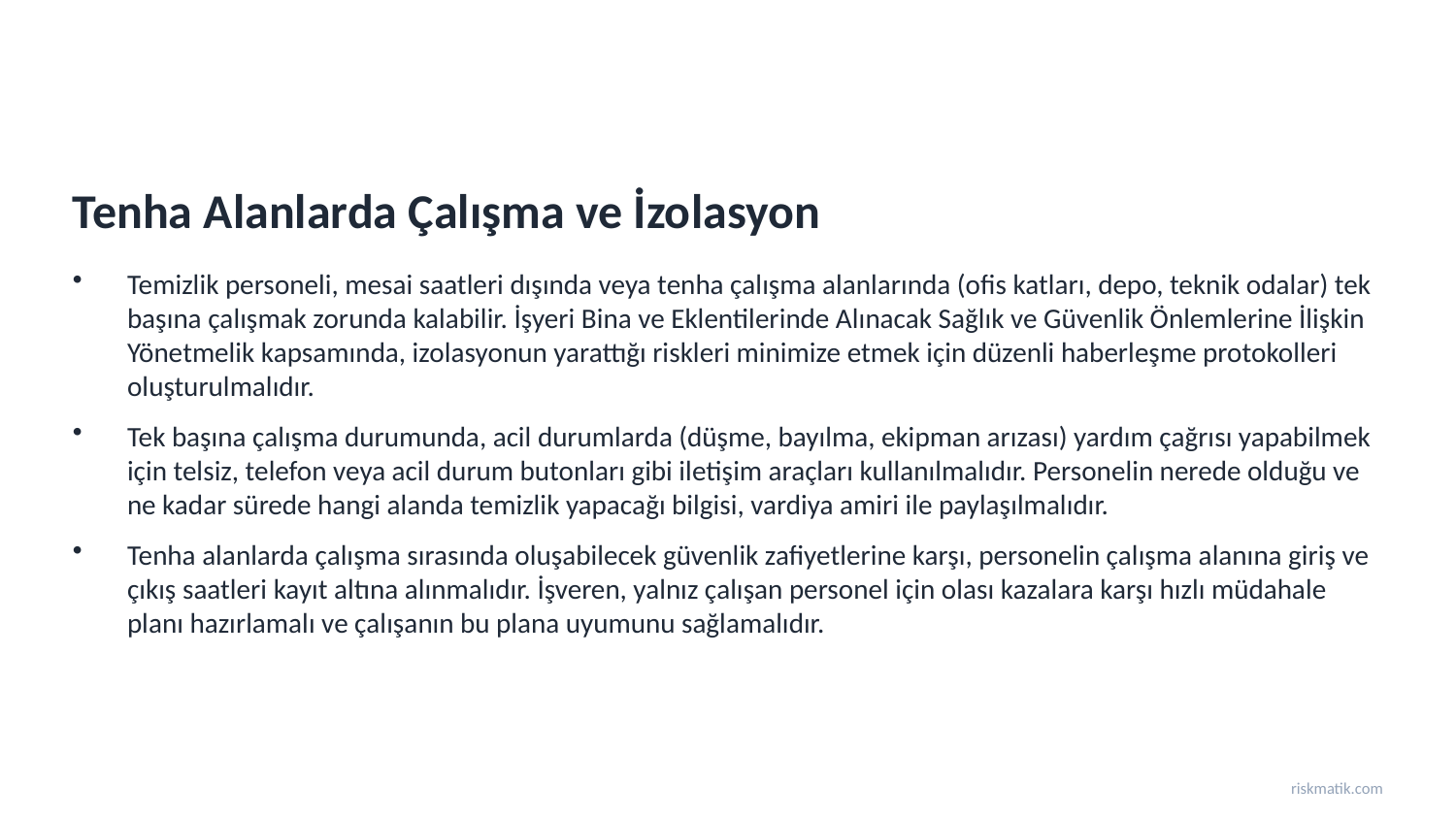

Tenha Alanlarda Çalışma ve İzolasyon
Temizlik personeli, mesai saatleri dışında veya tenha çalışma alanlarında (ofis katları, depo, teknik odalar) tek başına çalışmak zorunda kalabilir. İşyeri Bina ve Eklentilerinde Alınacak Sağlık ve Güvenlik Önlemlerine İlişkin Yönetmelik kapsamında, izolasyonun yarattığı riskleri minimize etmek için düzenli haberleşme protokolleri oluşturulmalıdır.
Tek başına çalışma durumunda, acil durumlarda (düşme, bayılma, ekipman arızası) yardım çağrısı yapabilmek için telsiz, telefon veya acil durum butonları gibi iletişim araçları kullanılmalıdır. Personelin nerede olduğu ve ne kadar sürede hangi alanda temizlik yapacağı bilgisi, vardiya amiri ile paylaşılmalıdır.
Tenha alanlarda çalışma sırasında oluşabilecek güvenlik zafiyetlerine karşı, personelin çalışma alanına giriş ve çıkış saatleri kayıt altına alınmalıdır. İşveren, yalnız çalışan personel için olası kazalara karşı hızlı müdahale planı hazırlamalı ve çalışanın bu plana uyumunu sağlamalıdır.
riskmatik.com